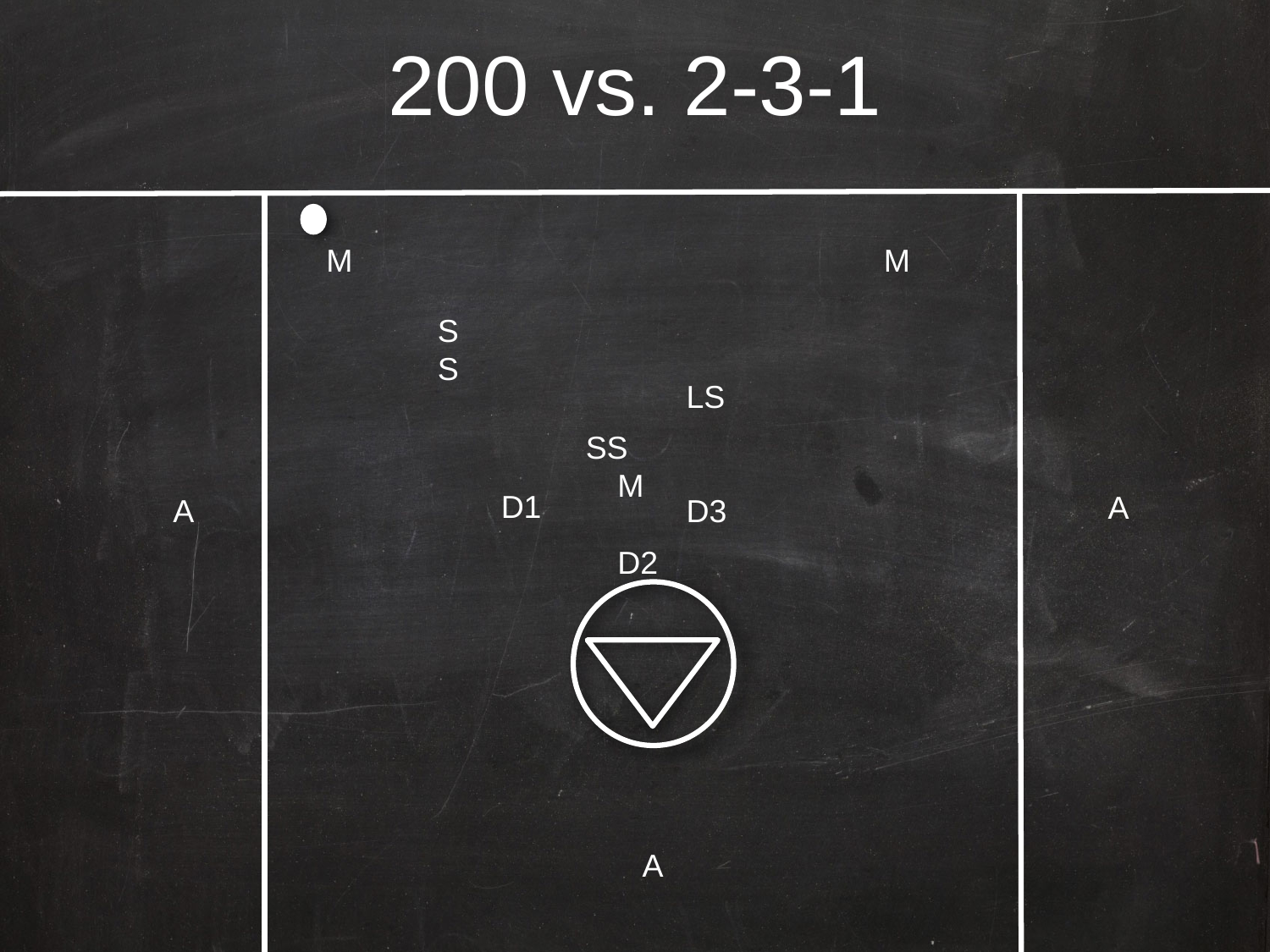

# 200 vs. 2-3-1

M
M
SS
LS
SS
M
D1
A
A
D3
D2
A